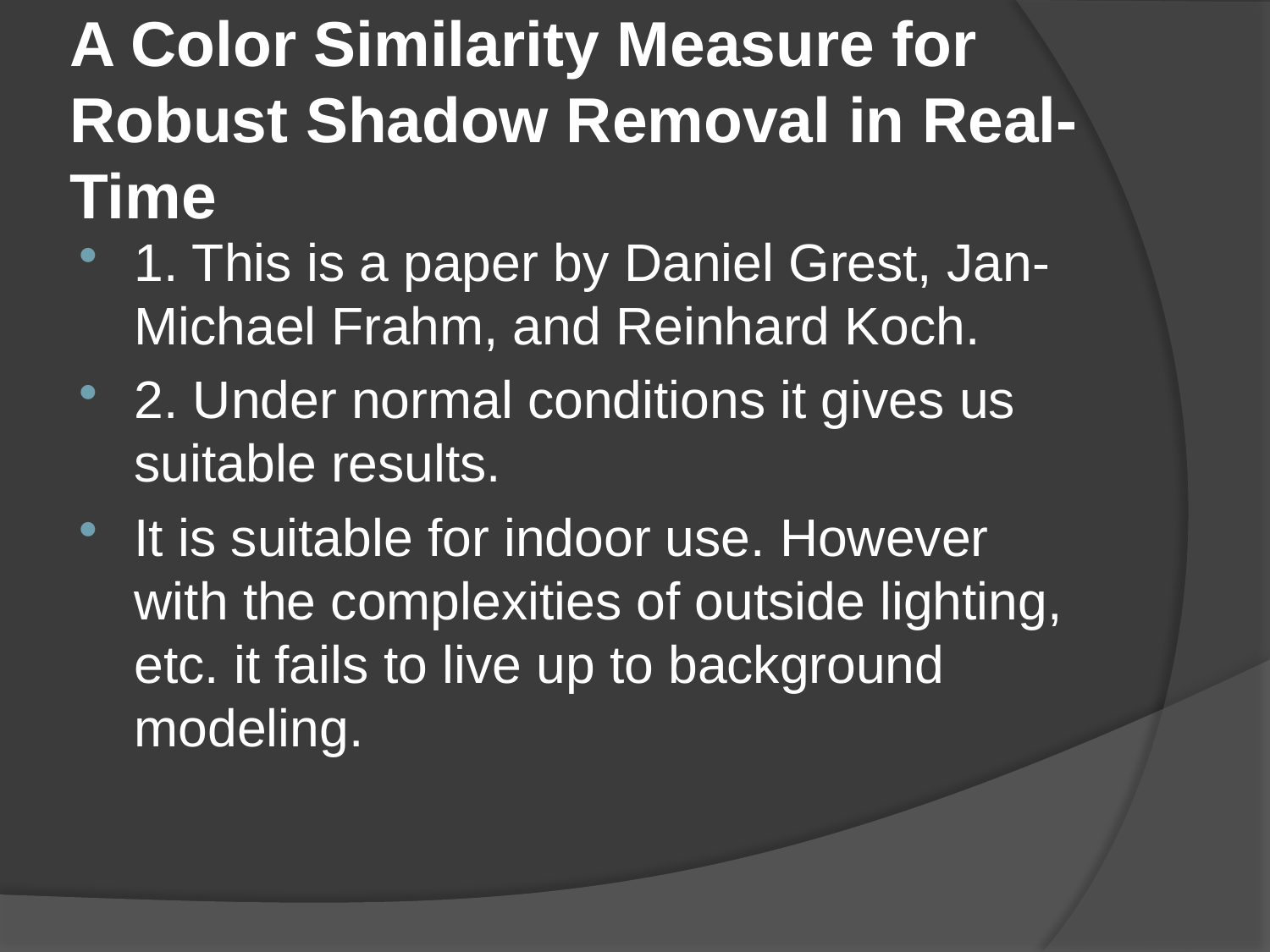

# A Color Similarity Measure for Robust Shadow Removal in Real-Time
1. This is a paper by Daniel Grest, Jan-Michael Frahm, and Reinhard Koch.
2. Under normal conditions it gives us suitable results.
It is suitable for indoor use. However with the complexities of outside lighting, etc. it fails to live up to background modeling.